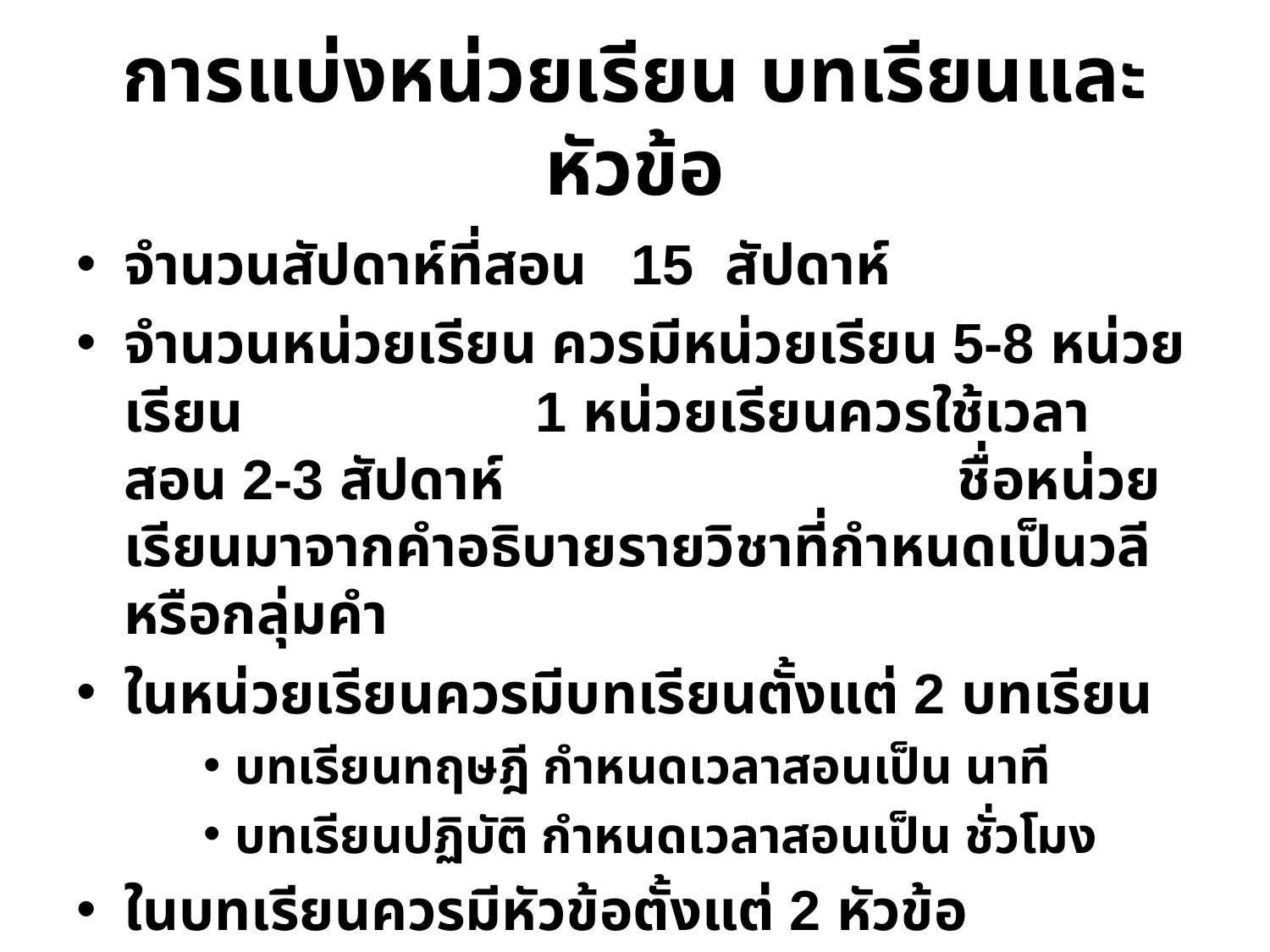

# การแบ่งหน่วยเรียน บทเรียนและหัวข้อ
จำนวนสัปดาห์ที่สอน   15  สัปดาห์
จำนวนหน่วยเรียน ควรมีหน่วยเรียน 5-8 หน่วยเรียน                    1 หน่วยเรียนควรใช้เวลาสอน 2-3 สัปดาห์                               ชื่อหน่วยเรียนมาจากคำอธิบายรายวิชาที่กำหนดเป็นวลีหรือกลุ่มคำ
ในหน่วยเรียนควรมีบทเรียนตั้งแต่ 2 บทเรียน
บทเรียนทฤษฎี กำหนดเวลาสอนเป็น นาที
บทเรียนปฏิบัติ กำหนดเวลาสอนเป็น ชั่วโมง
ในบทเรียนควรมีหัวข้อตั้งแต่ 2 หัวข้อ